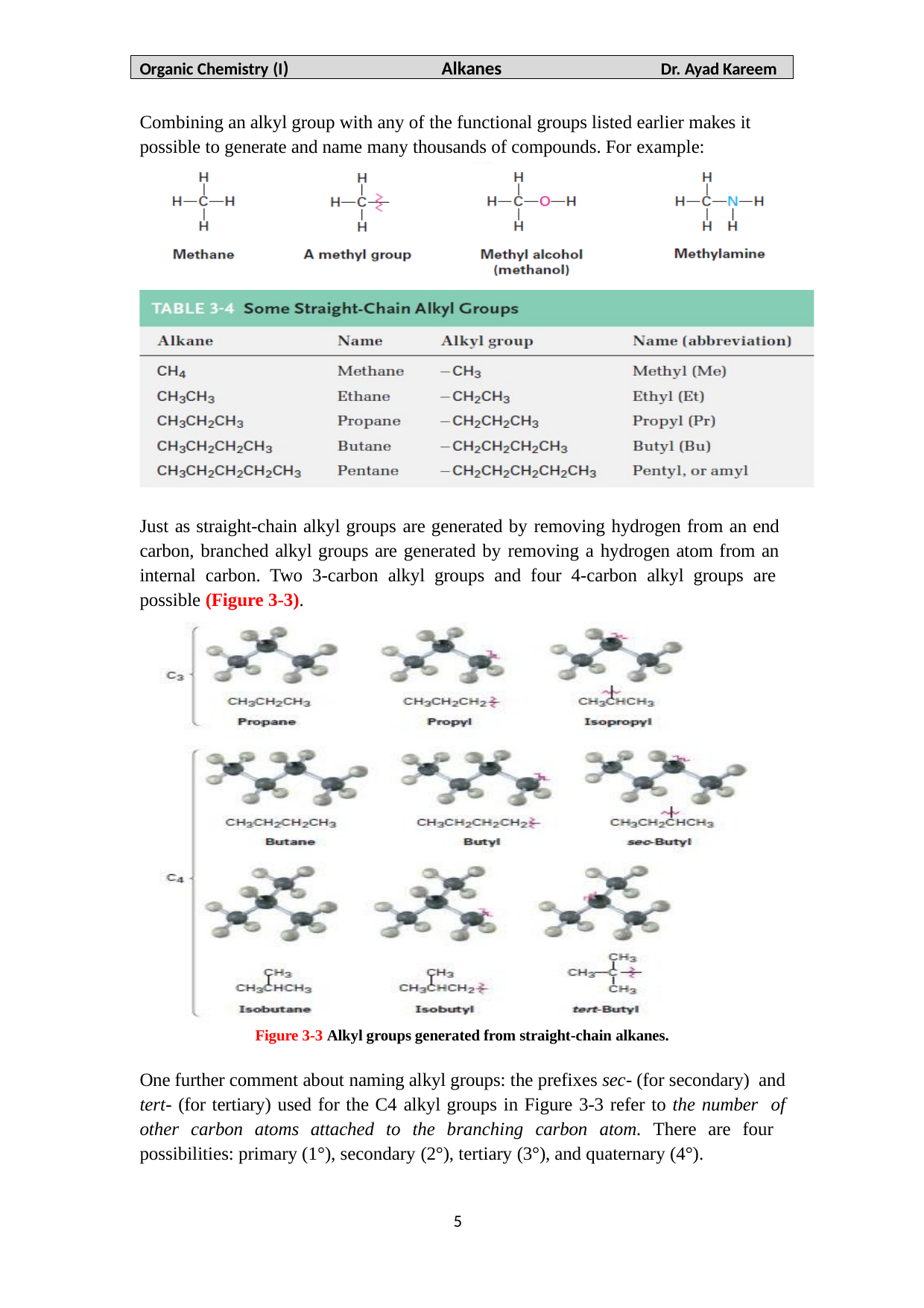

Organic Chemistry (I)	Alkanes	Dr. Ayad Kareem
Combining an alkyl group with any of the functional groups listed earlier makes it  possible to generate and name many thousands of compounds. For example:

Just as straight-chain alkyl groups are generated by removing hydrogen from an end  carbon, branched alkyl groups are generated by removing a hydrogen atom from an  internal carbon. Two 3-carbon alkyl groups and four 4-carbon alkyl groups are  possible (Figure 3-3).

Figure 3-3 Alkyl groups generated from straight-chain alkanes.

One further comment about naming alkyl groups: the prefixes sec- (for secondary)  and tert- (for tertiary) used for the C4 alkyl groups in Figure 3-3 refer to the number  of other carbon atoms attached to the branching carbon atom. There are four  possibilities: primary (1°), secondary (2°), tertiary (3°), and quaternary (4°).
5